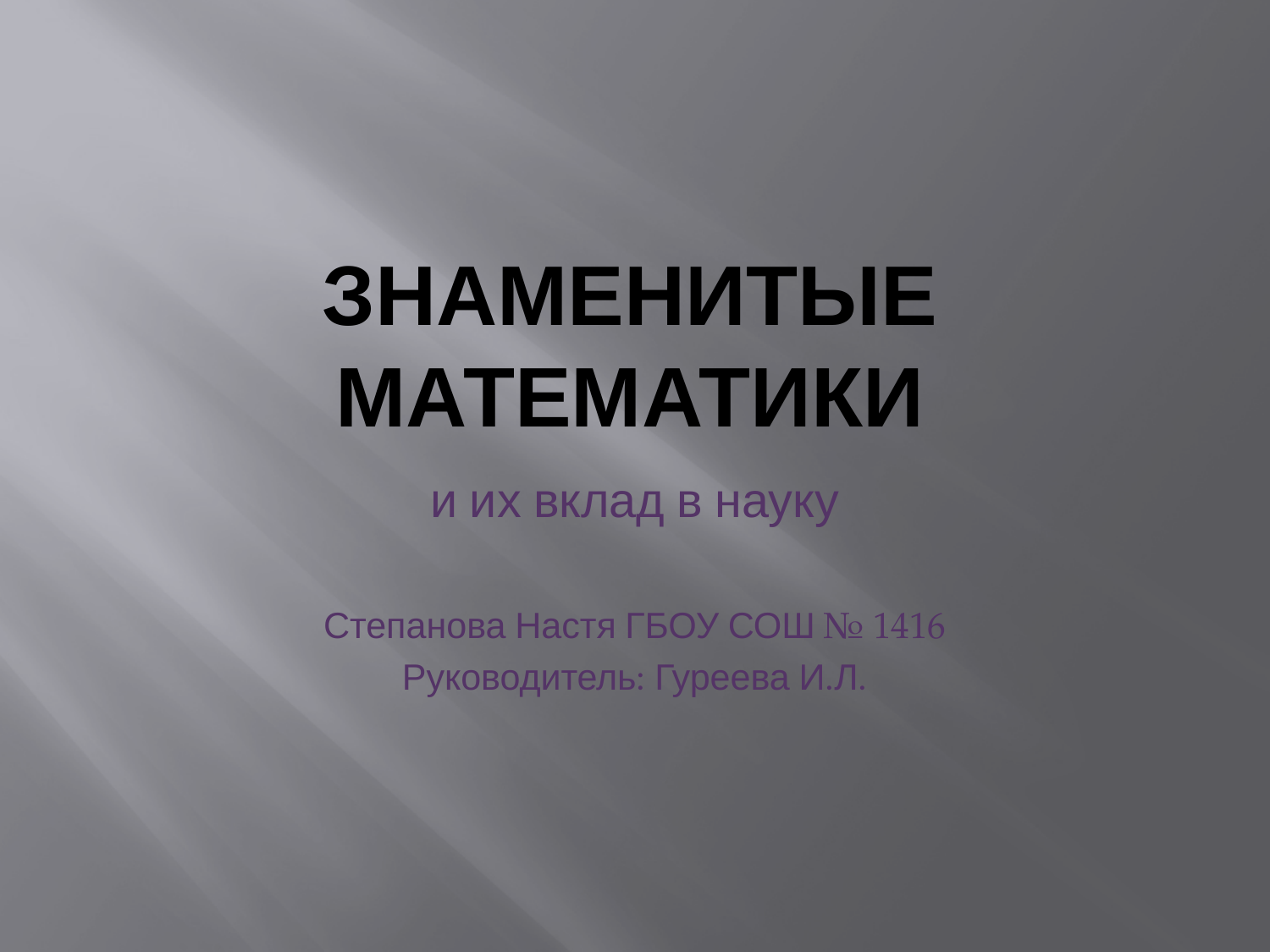

# Знаменитые математики
и их вклад в науку

Степанова Настя ГБОУ СОШ № 1416
Руководитель: Гуреева И.Л.